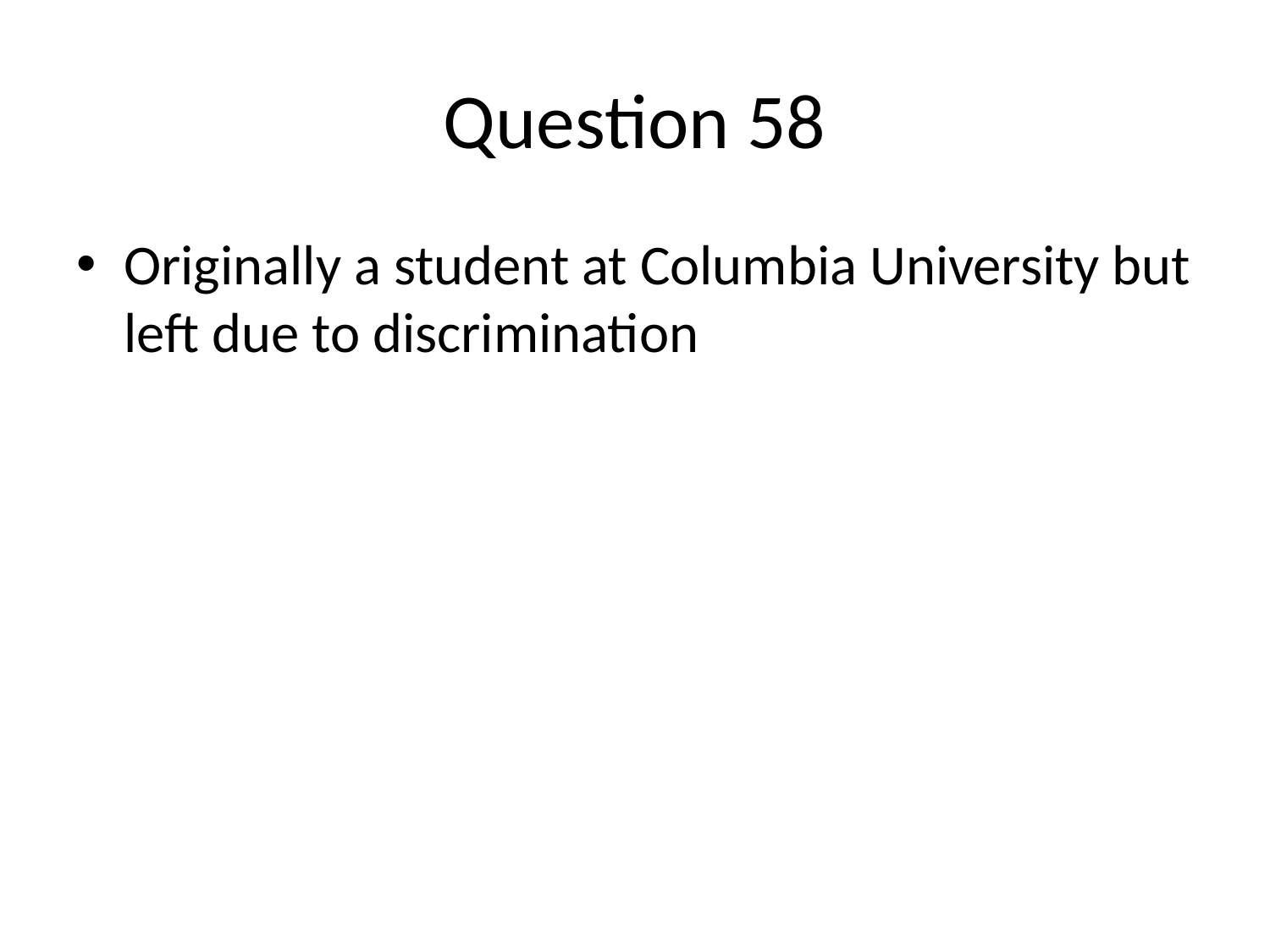

# Question 58
Originally a student at Columbia University but left due to discrimination